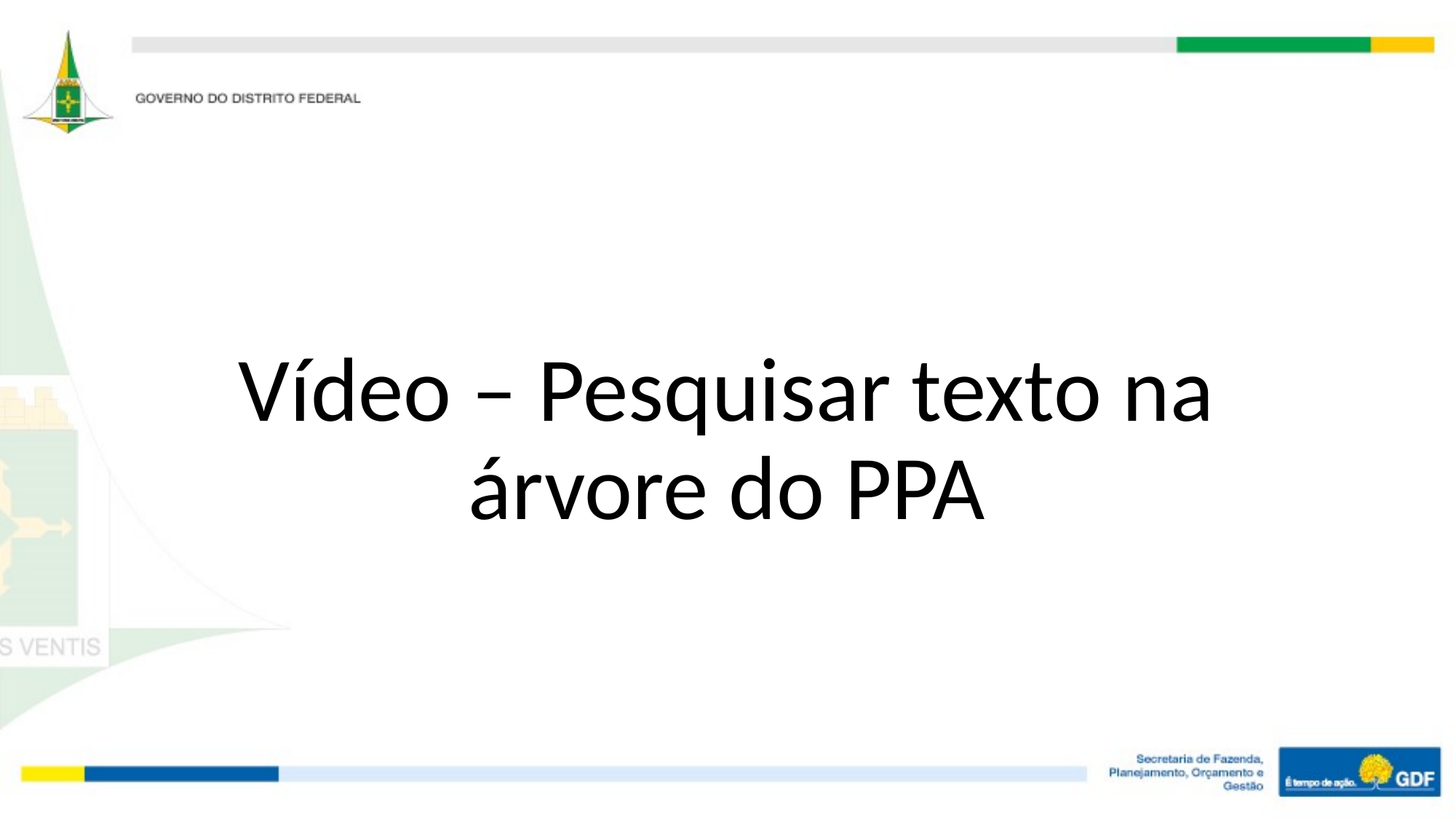

# Vídeo – Pesquisar texto na árvore do PPA